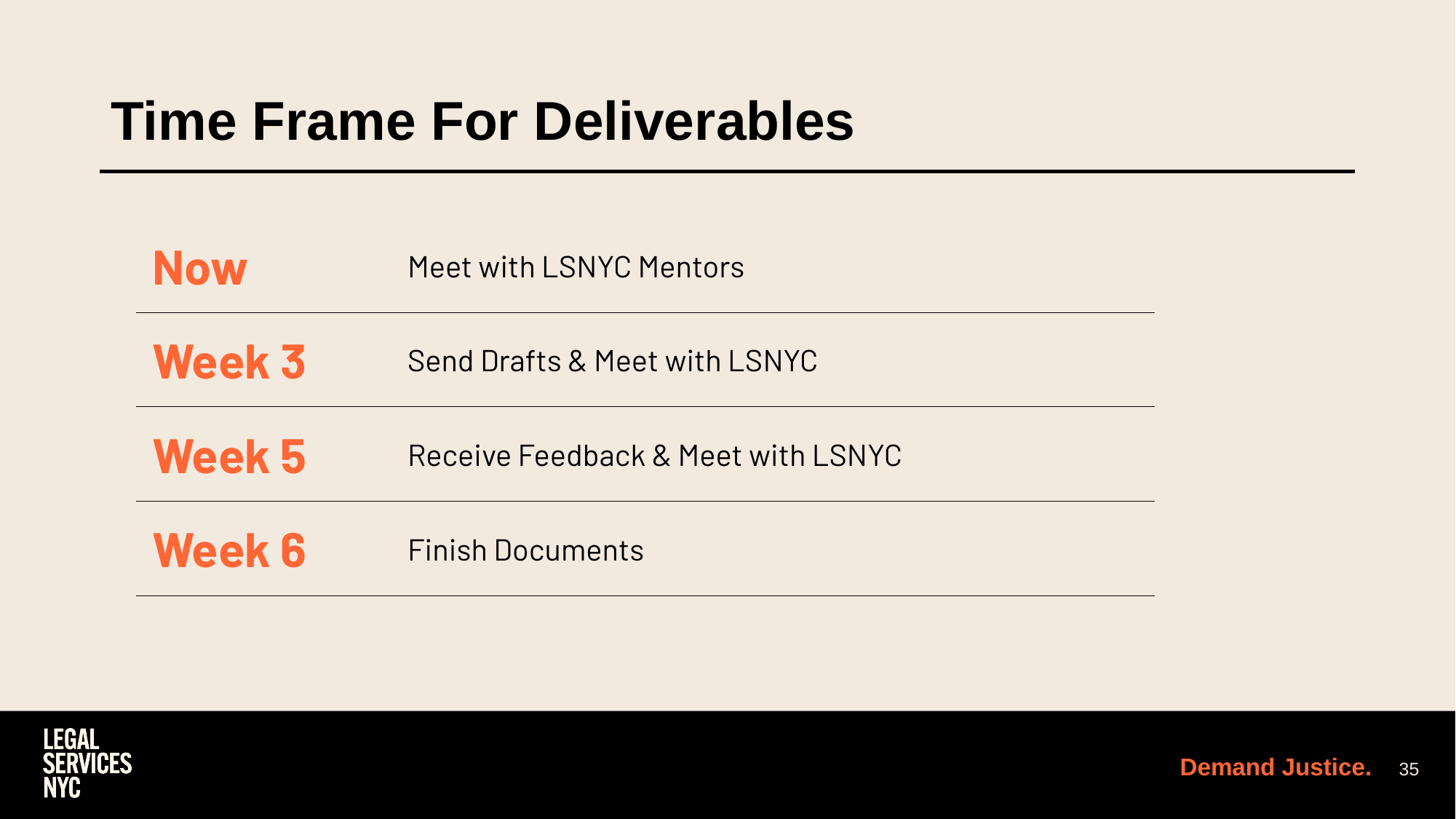

# Time Frame For Deliverables
| Now | Meet with LSNYC Mentors |
| --- | --- |
| Week 3 | Send Drafts & Meet with LSNYC |
| Week 5 | Receive Feedback & Meet with LSNYC |
| Week 6 | Finish Documents |
|  |  |